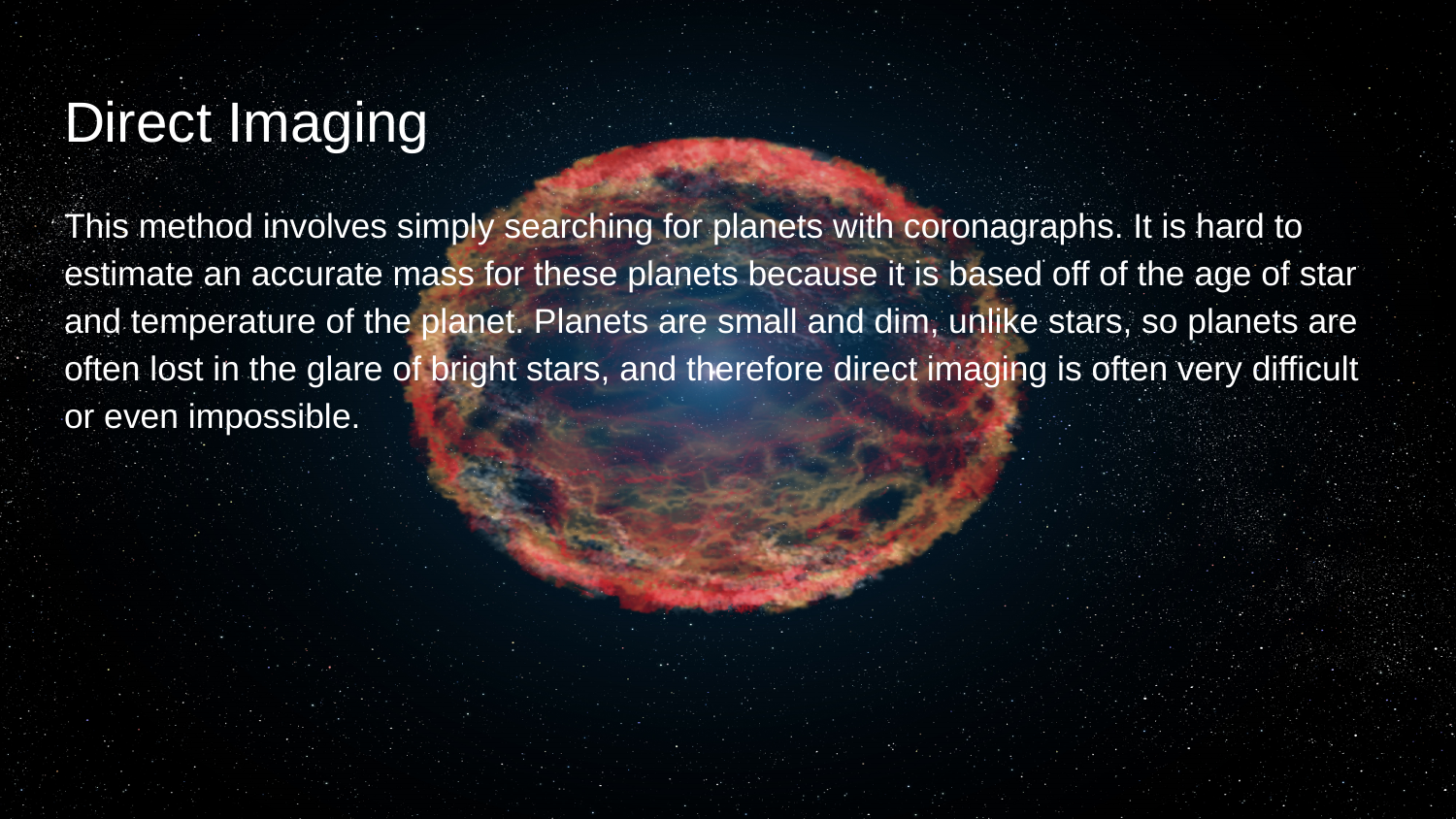

# Direct Imaging
This method involves simply searching for planets with coronagraphs. It is hard to estimate an accurate mass for these planets because it is based off of the age of star and temperature of the planet. Planets are small and dim, unlike stars, so planets are often lost in the glare of bright stars, and therefore direct imaging is often very difficult or even impossible.